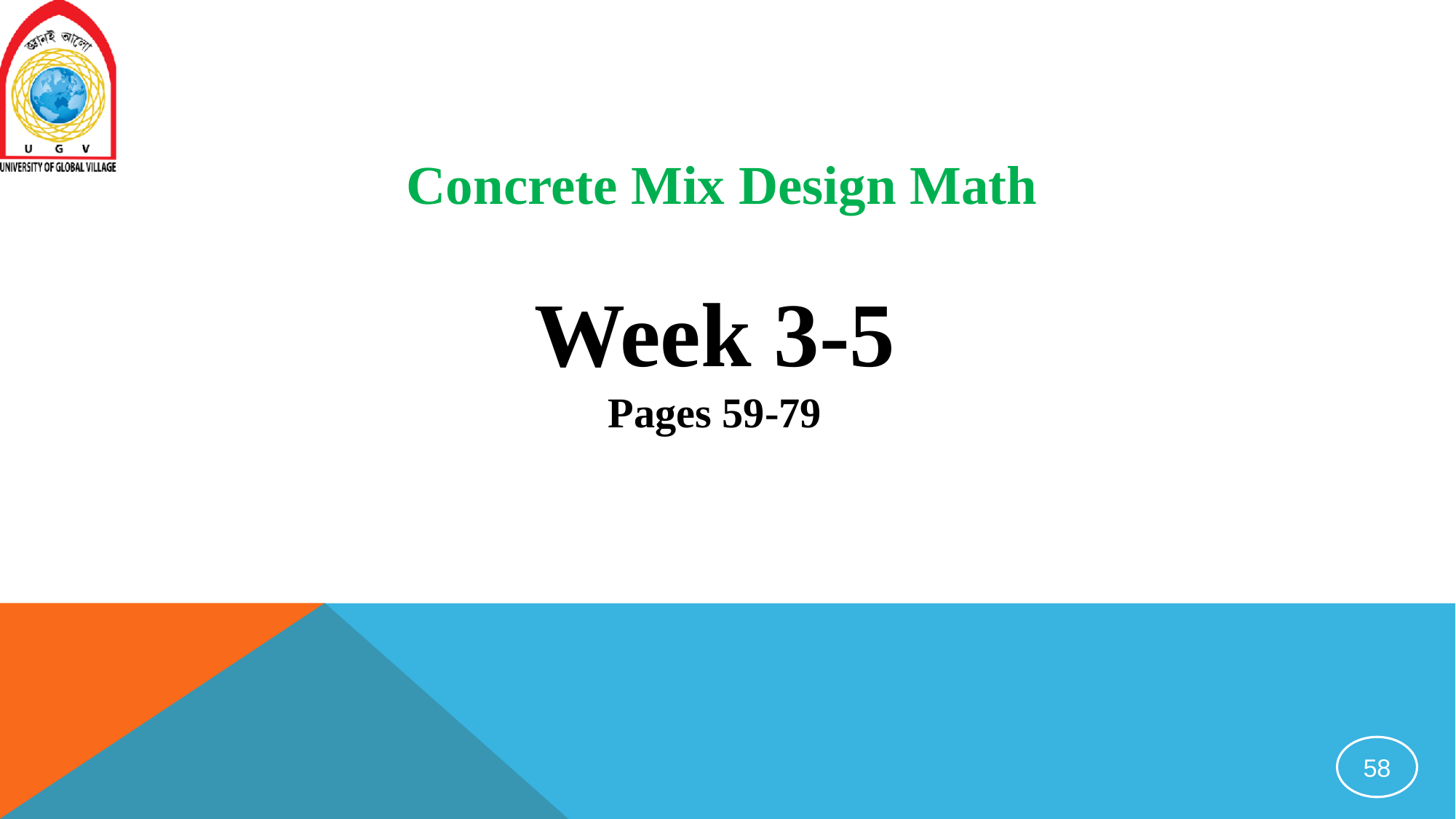

Concrete Mix Design Math
Week 3-5
Pages 59-79

58